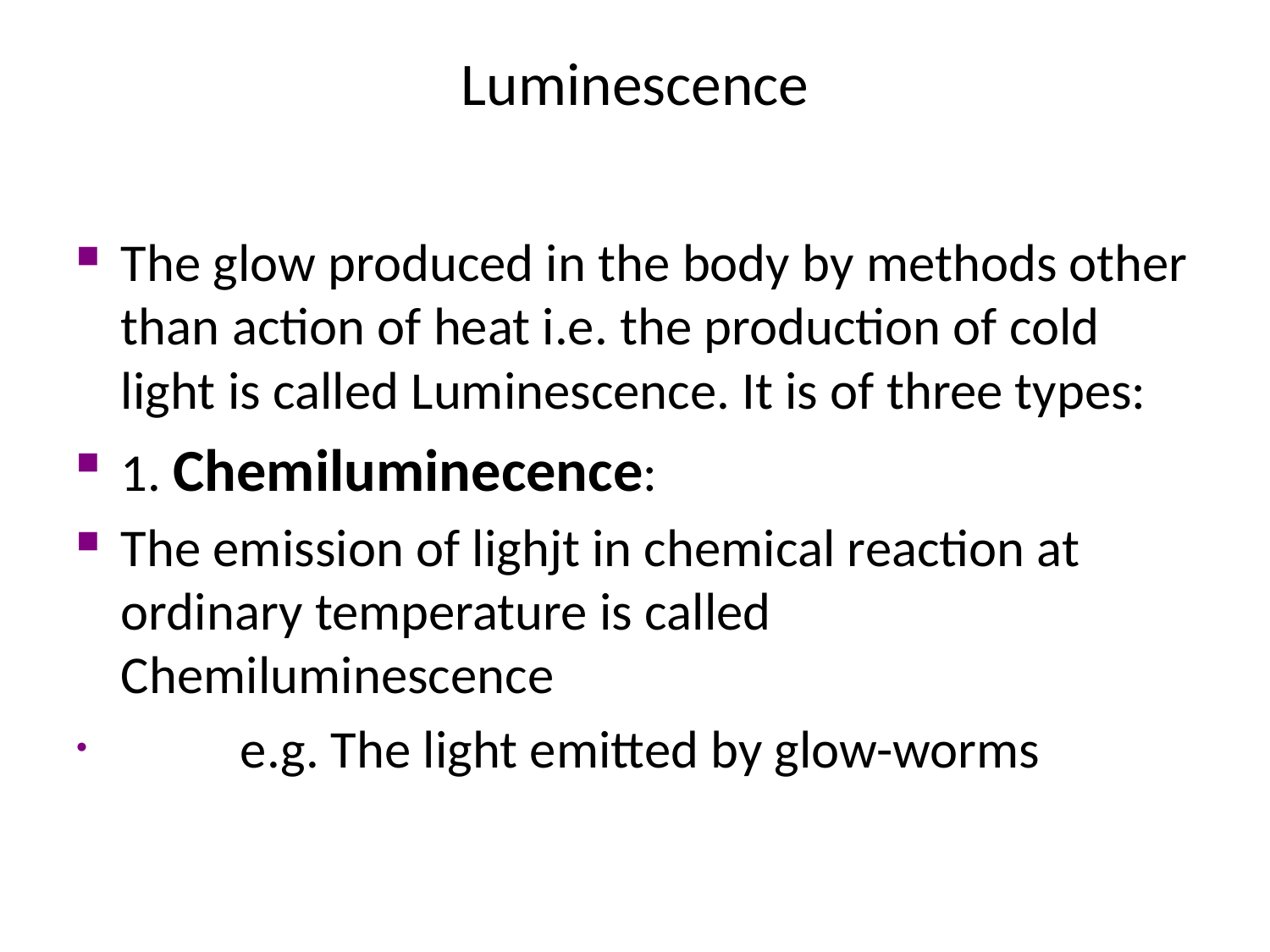

# Luminescence
The glow produced in the body by methods other than action of heat i.e. the production of cold light is called Luminescence. It is of three types:
1. Chemiluminecence:
The emission of lighjt in chemical reaction at ordinary temperature is called Chemiluminescence
	e.g. The light emitted by glow-worms